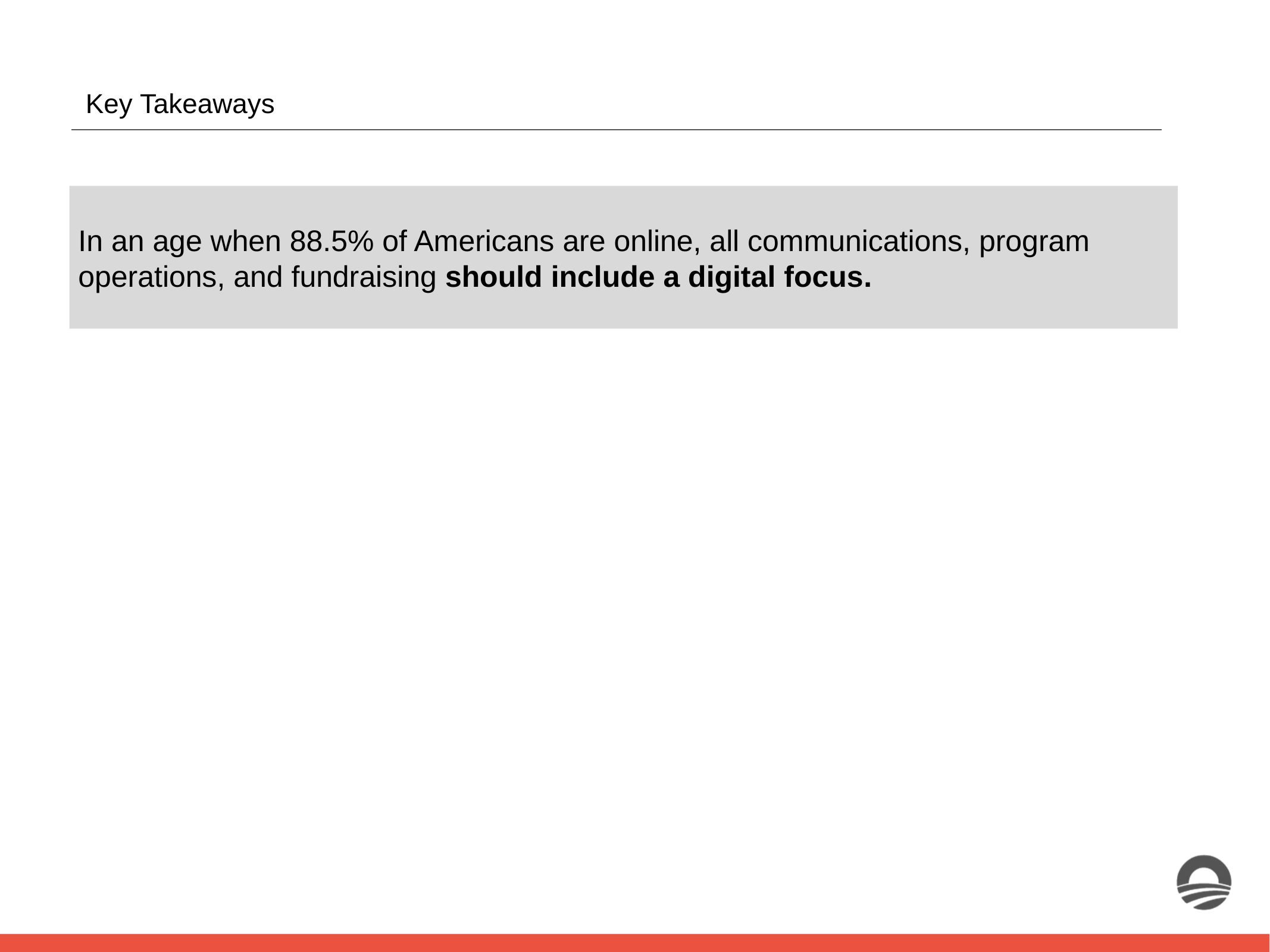

Key Takeaways

In an age when 88.5% of Americans are online, all communications, program operations, and fundraising should include a digital focus.